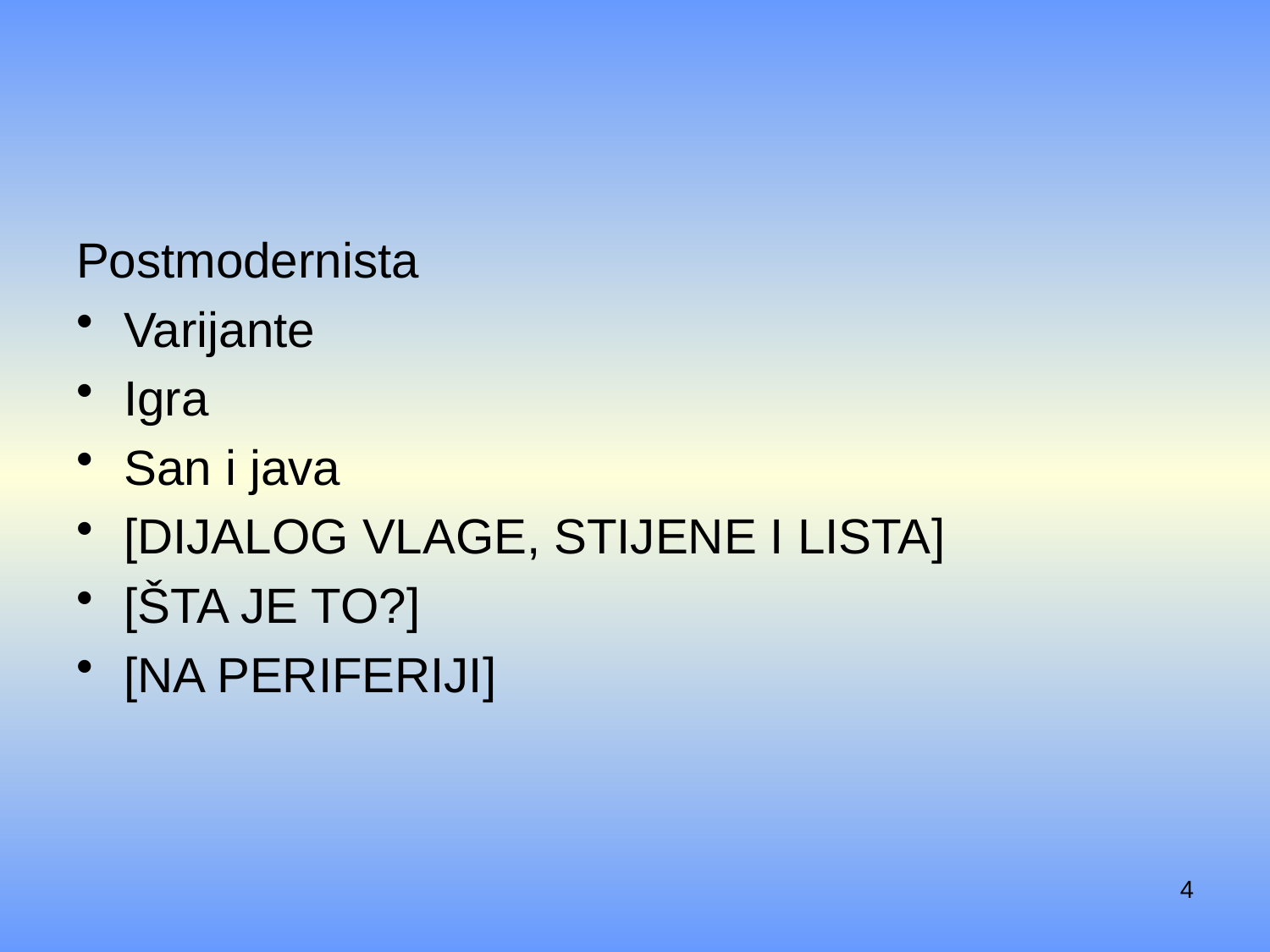

#
Postmodernista
Varijante
Igra
San i java
[Dijalog Vlage, Stijene i Lista]
[Šta je to?]
[Na periferiji]
4